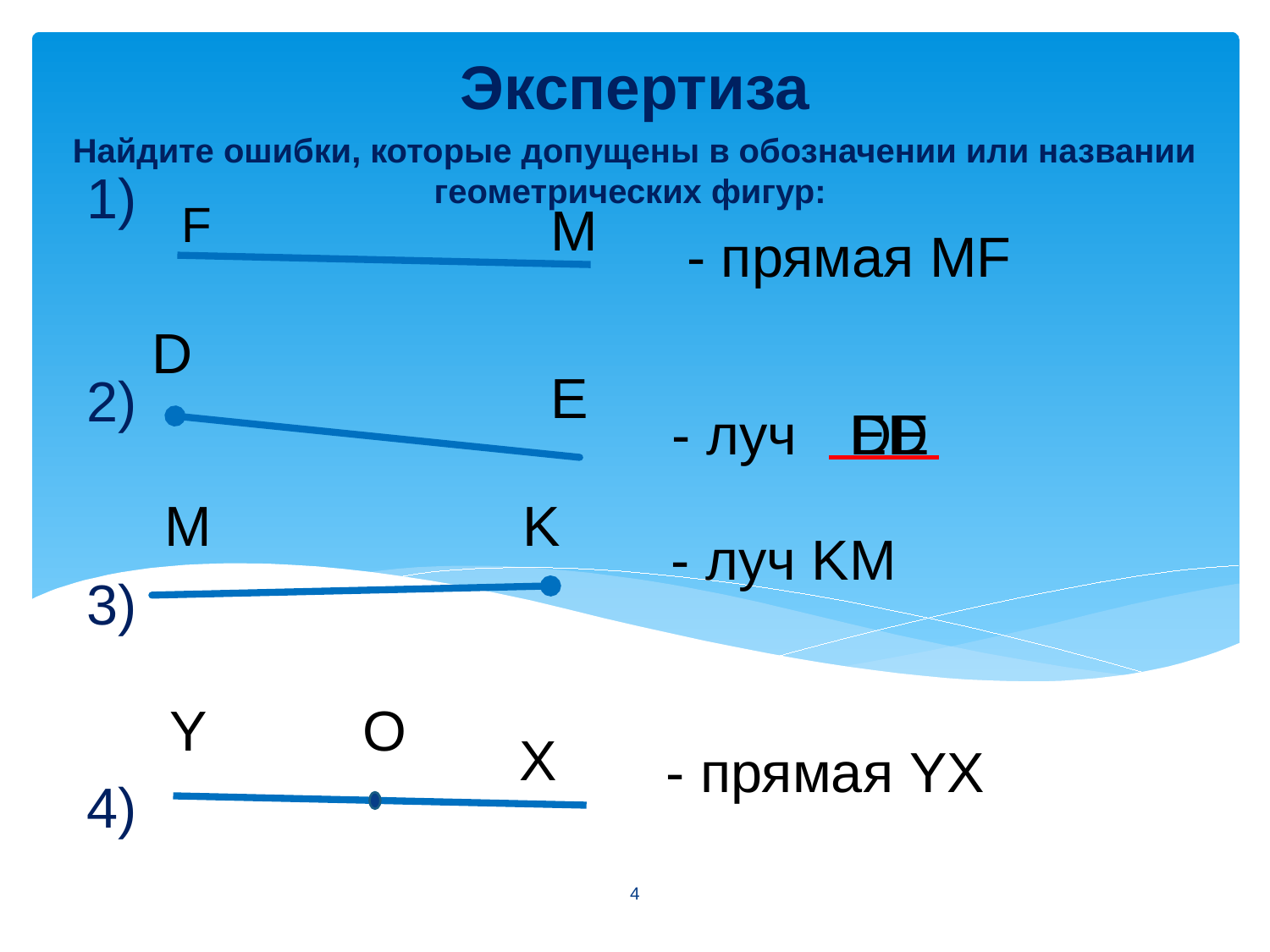

Экспертиза
Найдите ошибки, которые допущены в обозначении или названии геометрических фигур:

# 1) 2) 3) 4)
F
M
- прямая MF
D
E
ED
- луч
DE
M
K
- луч KM
O
Y
X
- прямая YX

4